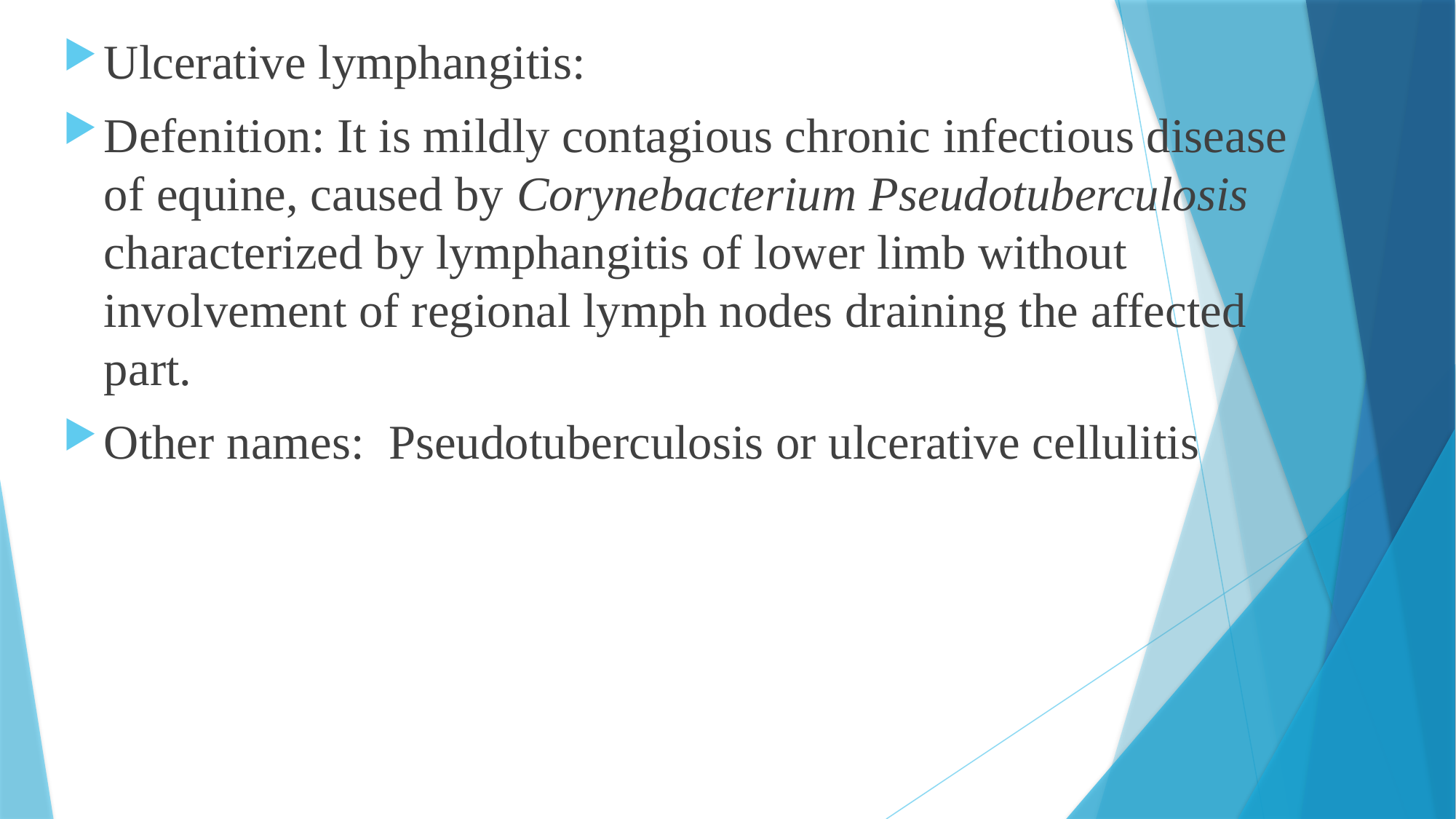

Ulcerative lymphangitis:
Defenition: It is mildly contagious chronic infectious disease of equine, caused by Corynebacterium Pseudotuberculosis   characterized by lymphangitis of lower limb without involvement of regional lymph nodes draining the affected part.
Other names:  Pseudotuberculosis or ulcerative cellulitis